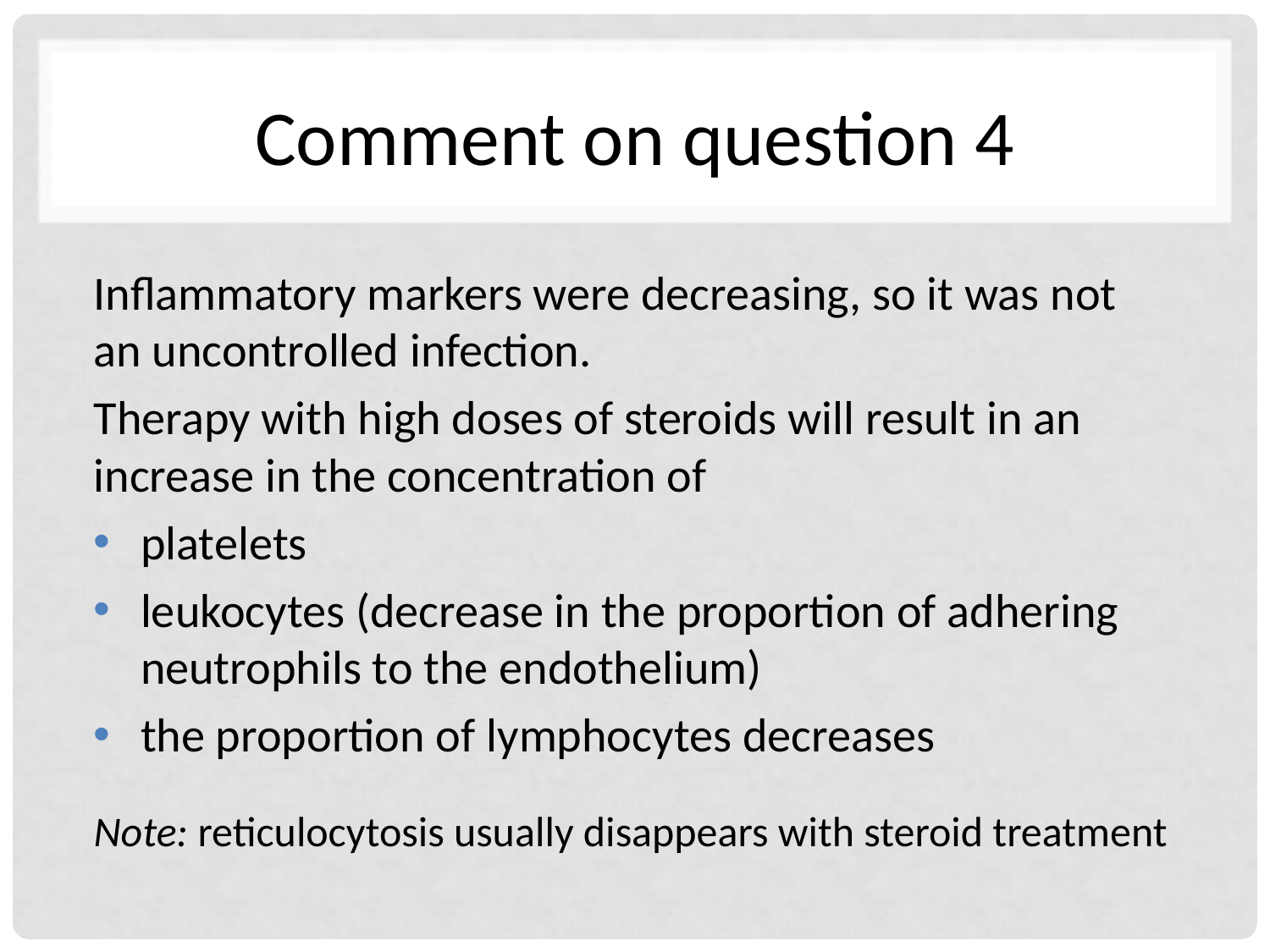

# Comment on question 4
Inflammatory markers were decreasing, so it was not
an uncontrolled infection.
Therapy with high doses of steroids will result in an increase in the concentration of
platelets
leukocytes (decrease in the proportion of adhering neutrophils to the endothelium)
the proportion of lymphocytes decreases
Note: reticulocytosis usually disappears with steroid treatment